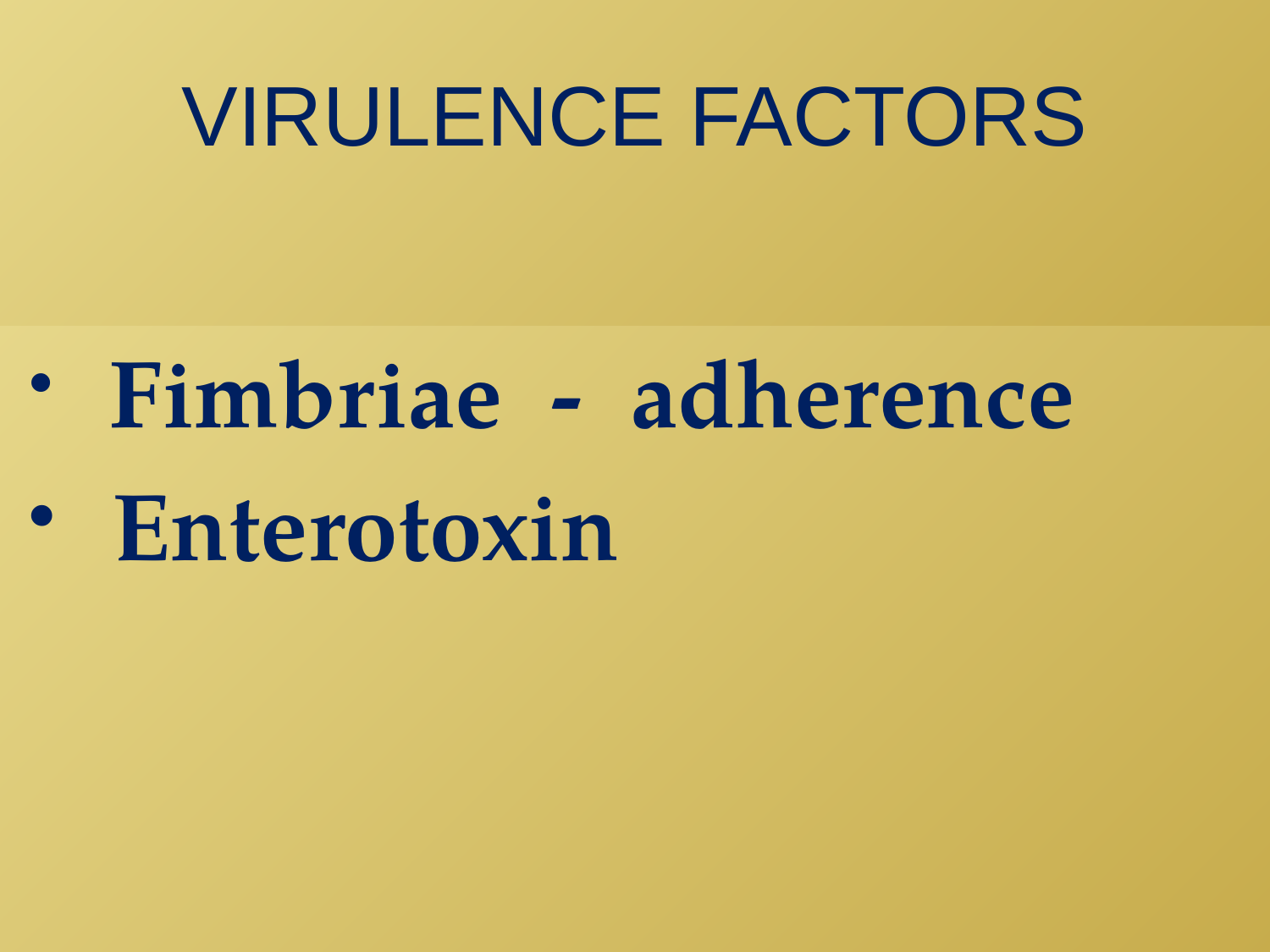

# VIRULENCE FACTORS
 Fimbriae  -  adherence
 Enterotoxin